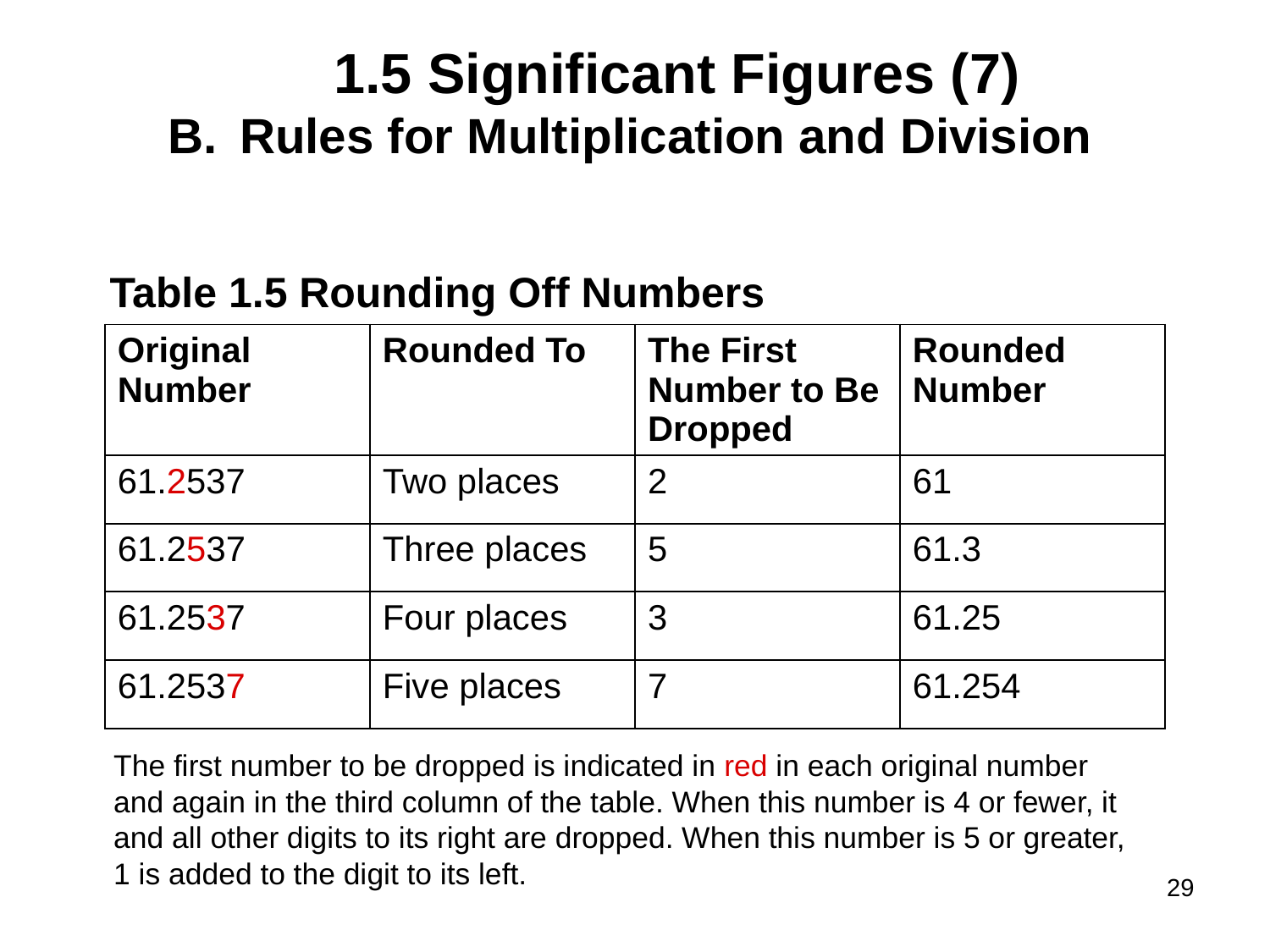

# 1.5 Significant Figures (7)
Rules for Multiplication and Division
Table 1.5 Rounding Off Numbers
| Original Number | Rounded To | The First Number to Be Dropped | Rounded Number |
| --- | --- | --- | --- |
| 61.2537 | Two places | 2 | 61 |
| 61.2537 | Three places | 5 | 61.3 |
| 61.2537 | Four places | 3 | 61.25 |
| 61.2537 | Five places | 7 | 61.254 |
The first number to be dropped is indicated in red in each original number and again in the third column of the table. When this number is 4 or fewer, it and all other digits to its right are dropped. When this number is 5 or greater, 1 is added to the digit to its left.